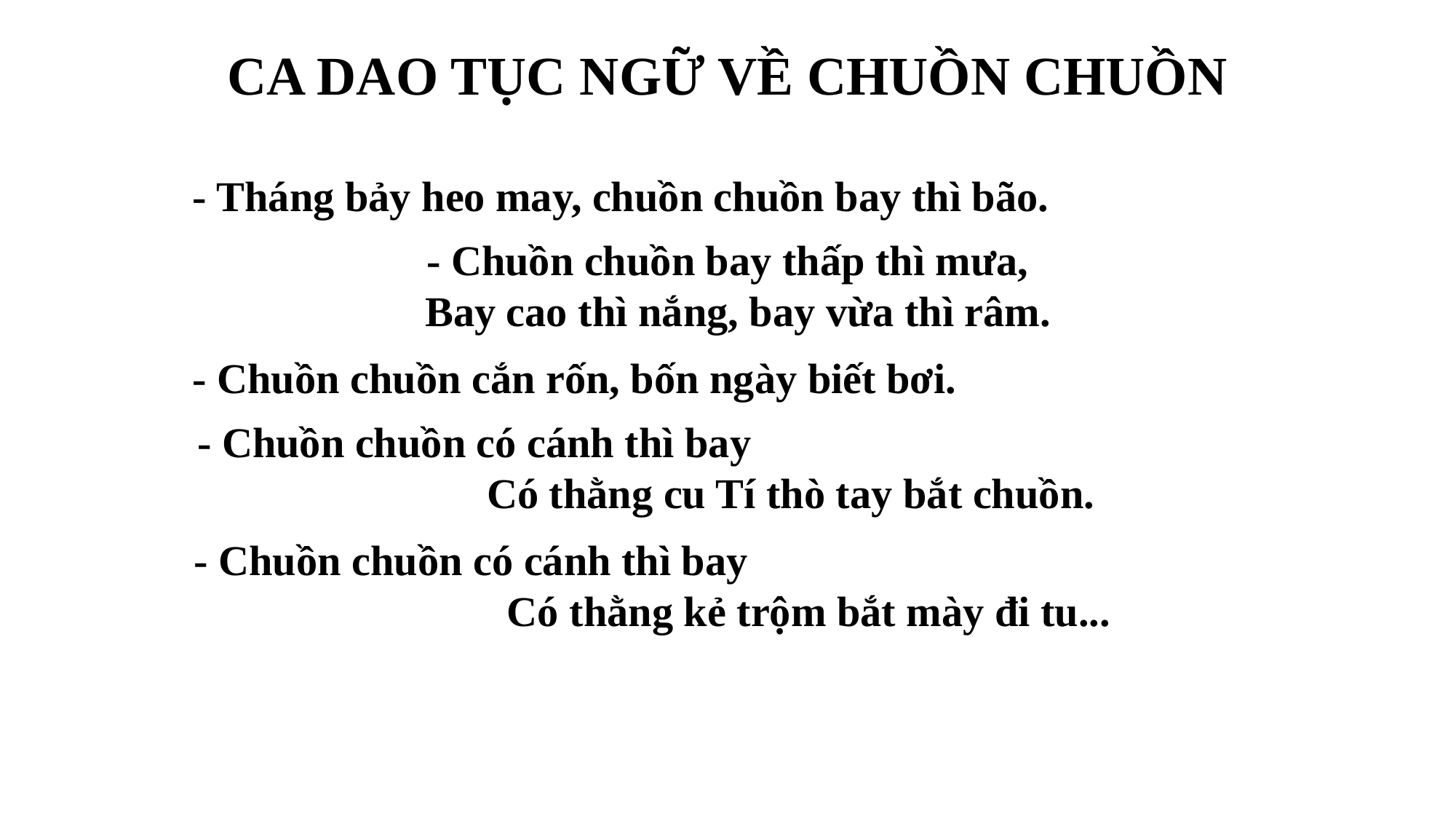

CA DAO TỤC NGỮ VỀ CHUỒN CHUỒN
- Tháng bảy heo may, chuồn chuồn bay thì bão.
- Chuồn chuồn bay thấp thì mưa,
  Bay cao thì nắng, bay vừa thì râm.
- Chuồn chuồn cắn rốn, bốn ngày biết bơi.
- Chuồn chuồn có cánh thì bay                                                             Có thằng cu Tí thò tay bắt chuồn.
- Chuồn chuồn có cánh thì bay                                                                 Có thằng kẻ trộm bắt mày đi tu...